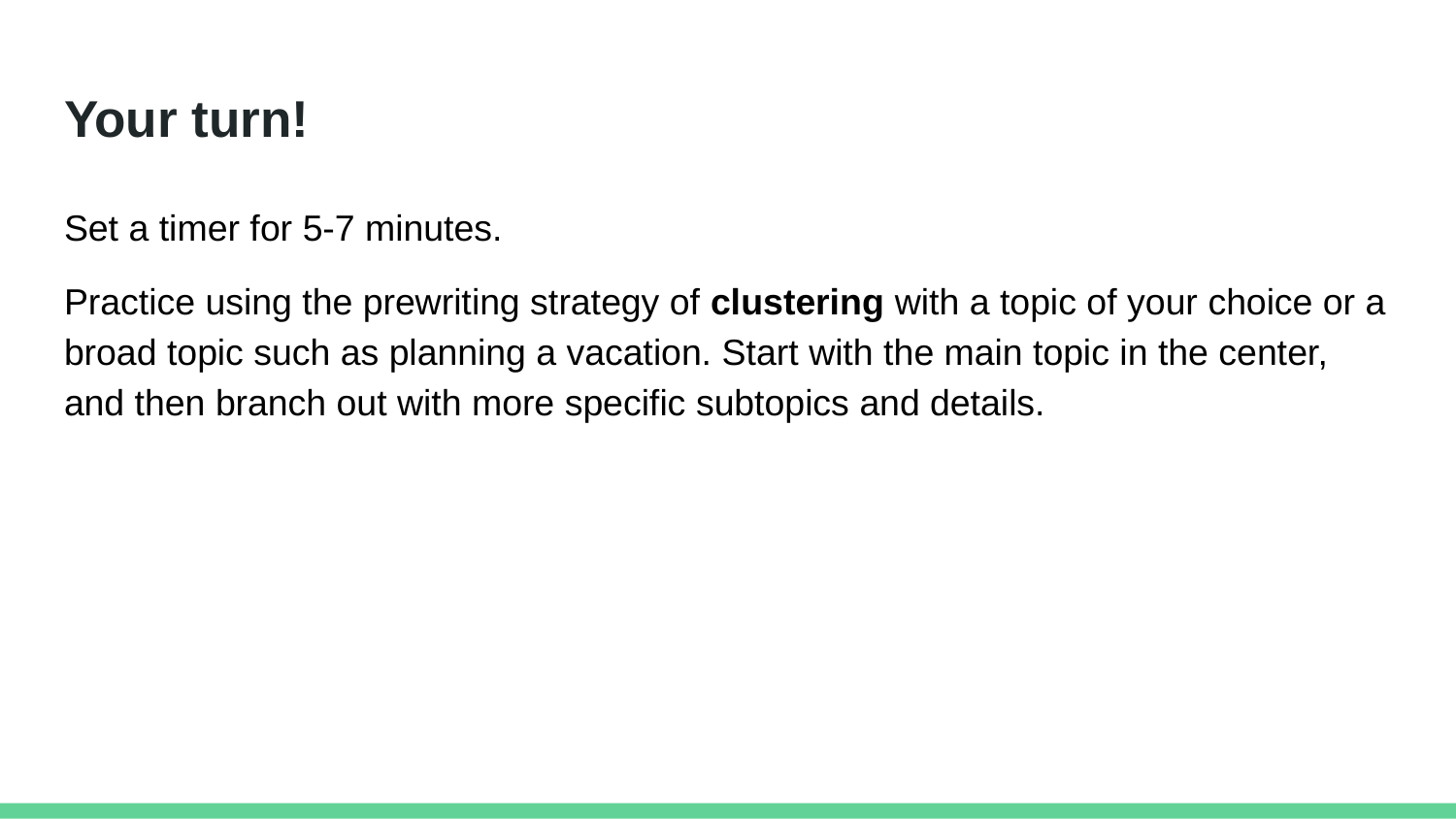

# Your turn!
Set a timer for 5-7 minutes.
Practice using the prewriting strategy of clustering with a topic of your choice or a broad topic such as planning a vacation. Start with the main topic in the center, and then branch out with more specific subtopics and details.